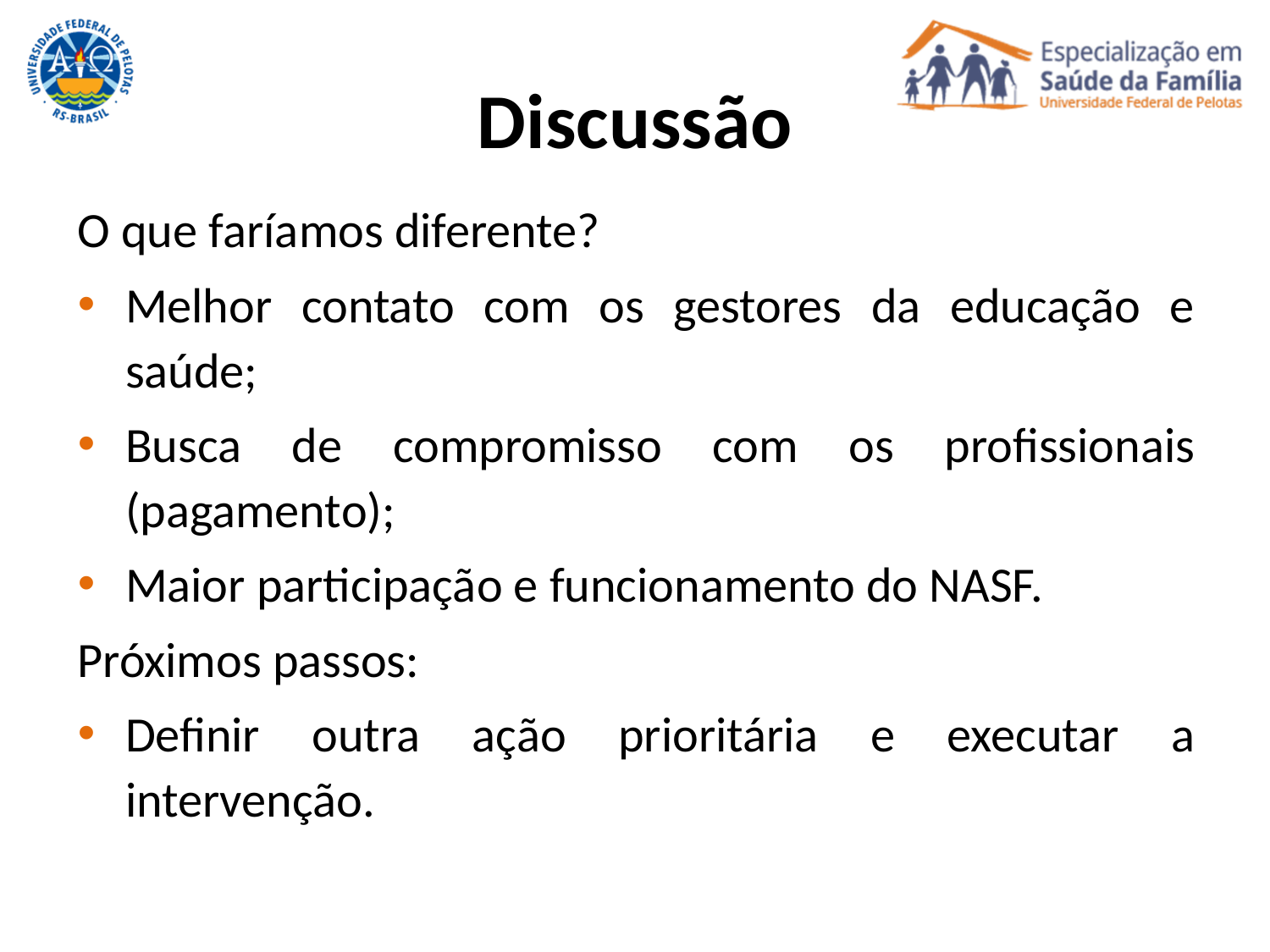

# Discussão
O que faríamos diferente?
Melhor contato com os gestores da educação e saúde;
Busca de compromisso com os profissionais (pagamento);
Maior participação e funcionamento do NASF.
Próximos passos:
Definir outra ação prioritária e executar a intervenção.